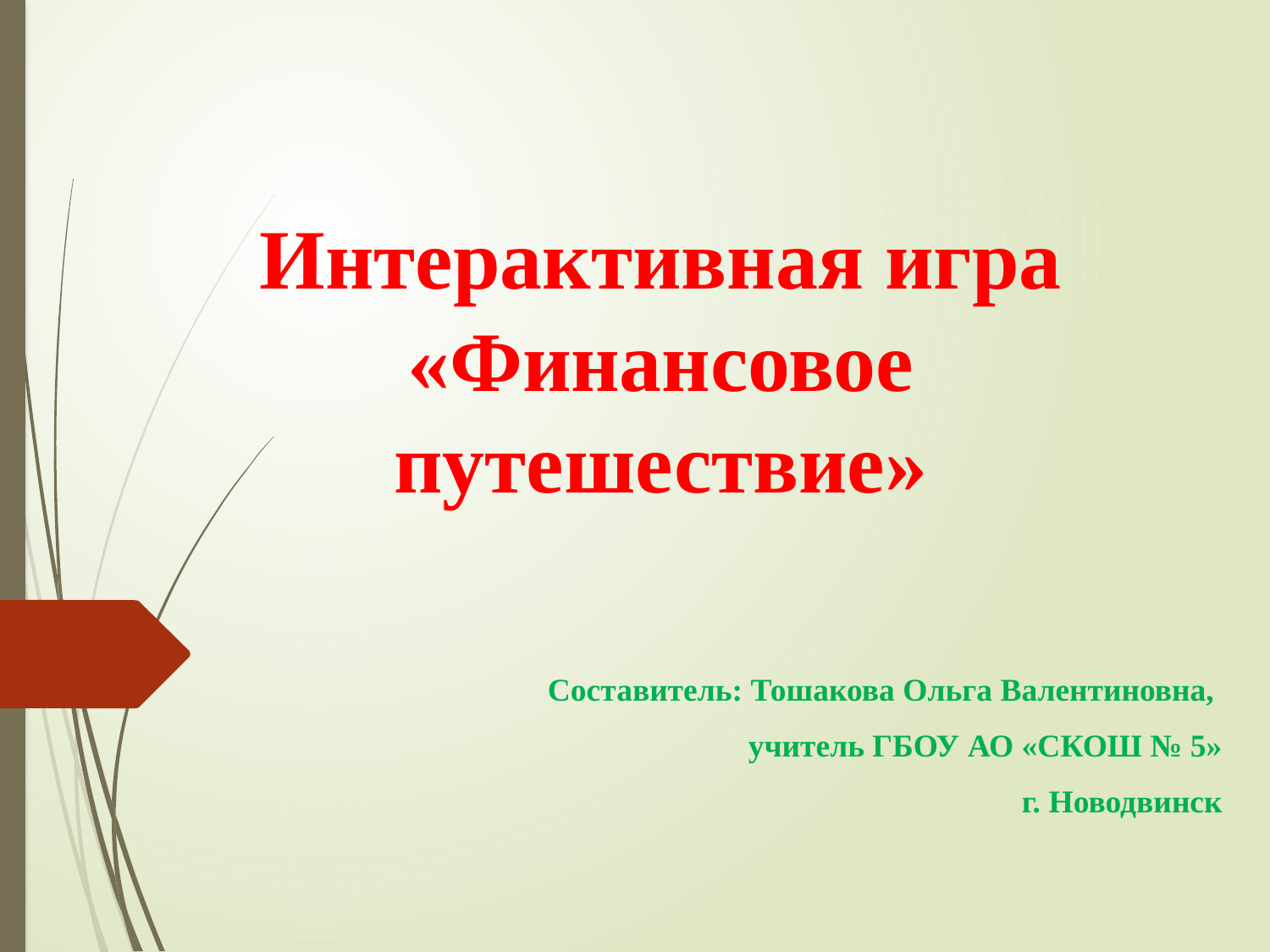

# Интерактивная игра «Финансовое путешествие»
Составитель: Тошакова Ольга Валентиновна,
учитель ГБОУ АО «СКОШ № 5»
 г. Новодвинск